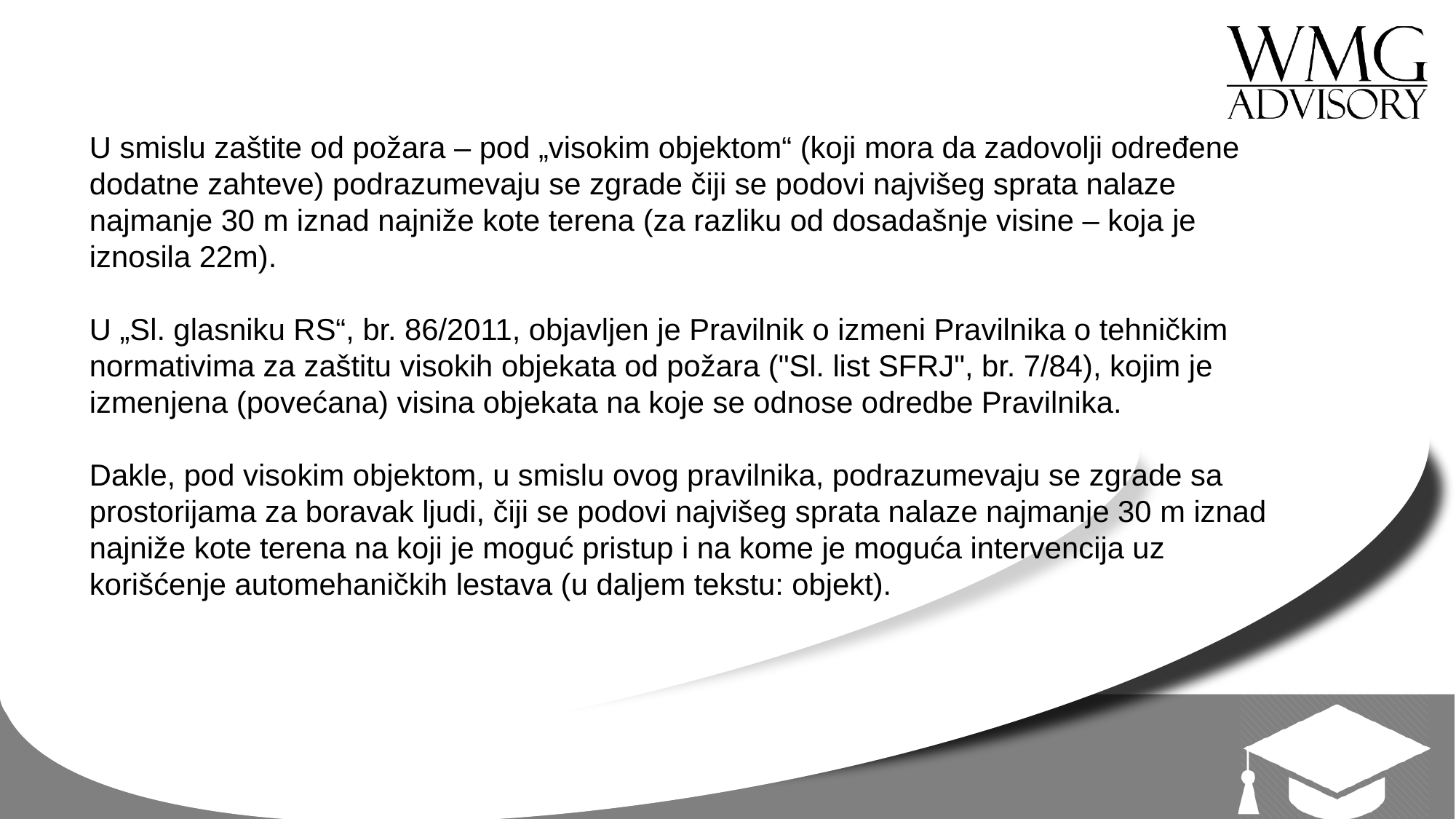

U smislu zaštite od požara – pod „visokim objektom“ (koji mora da zadovolji određene dodatne zahteve) podrazumevaju se zgrade čiji se podovi najvišeg sprata nalaze najmanje 30 m iznad najniže kote terena (za razliku od dosadašnje visine – koja je iznosila 22m).
U „Sl. glasniku RS“, br. 86/2011, objavljen je Pravilnik o izmeni Pravilnika o tehničkim normativima za zaštitu visokih objekata od požara ("Sl. list SFRJ", br. 7/84), kojim je izmenjena (povećana) visina objekata na koje se odnose odredbe Pravilnika.
Dakle, pod visokim objektom, u smislu ovog pravilnika, podrazumevaju se zgrade sa prostorijama za boravak ljudi, čiji se podovi najvišeg sprata nalaze najmanje 30 m iznad najniže kote terena na koji je moguć pristup i na kome je moguća intervencija uz korišćenje automehaničkih lestava (u daljem tekstu: objekt).